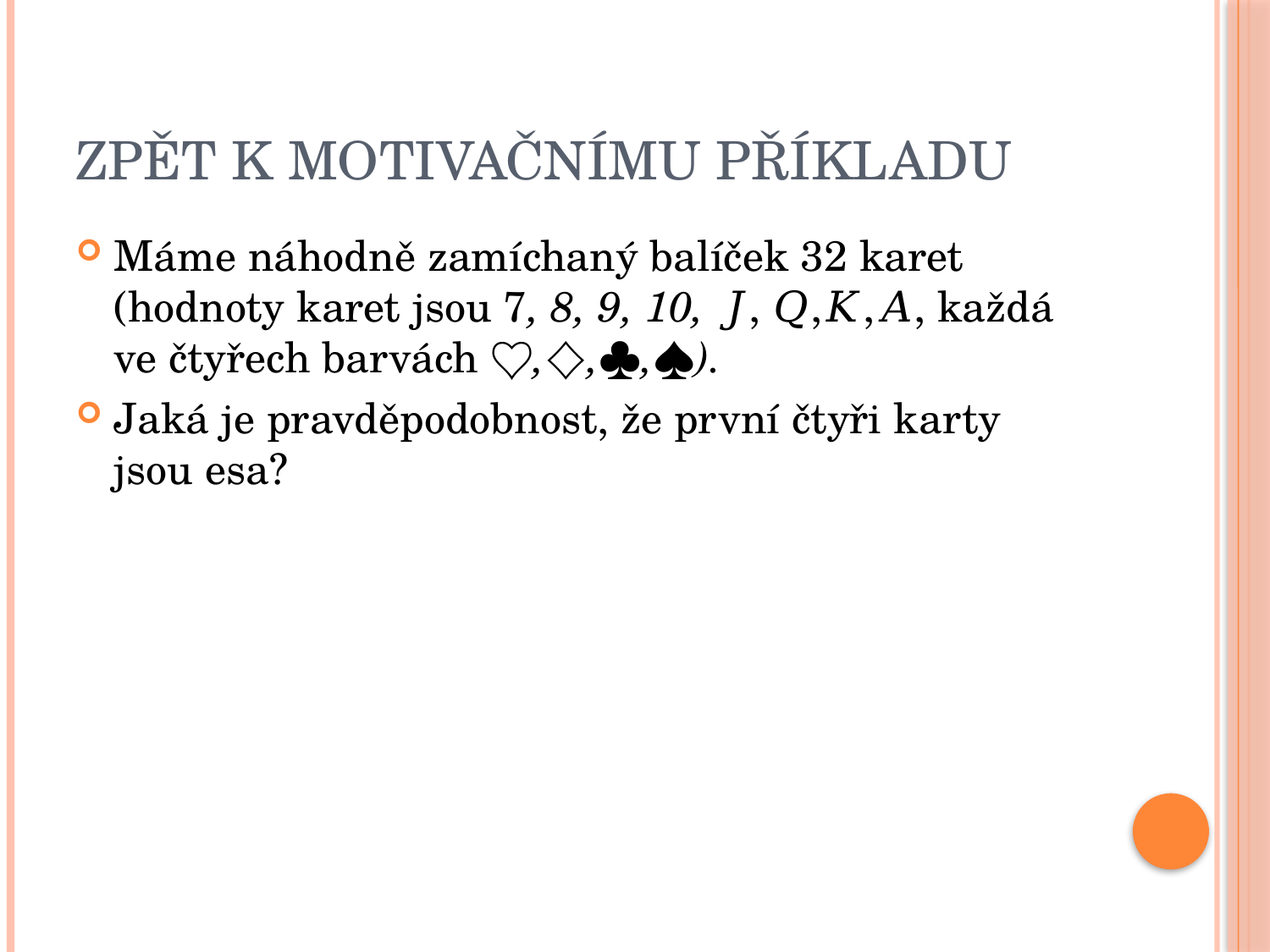

# Zpět k motivačnímu příkladu
Máme náhodně zamíchaný balíček 32 karet (hodnoty karet jsou 7, 8, 9, 10, 𝐽, 𝑄,𝐾,𝐴, každá ve čtyřech barvách ♡,♢,♣,♠).
Jaká je pravděpodobnost, že první čtyři karty jsou esa?